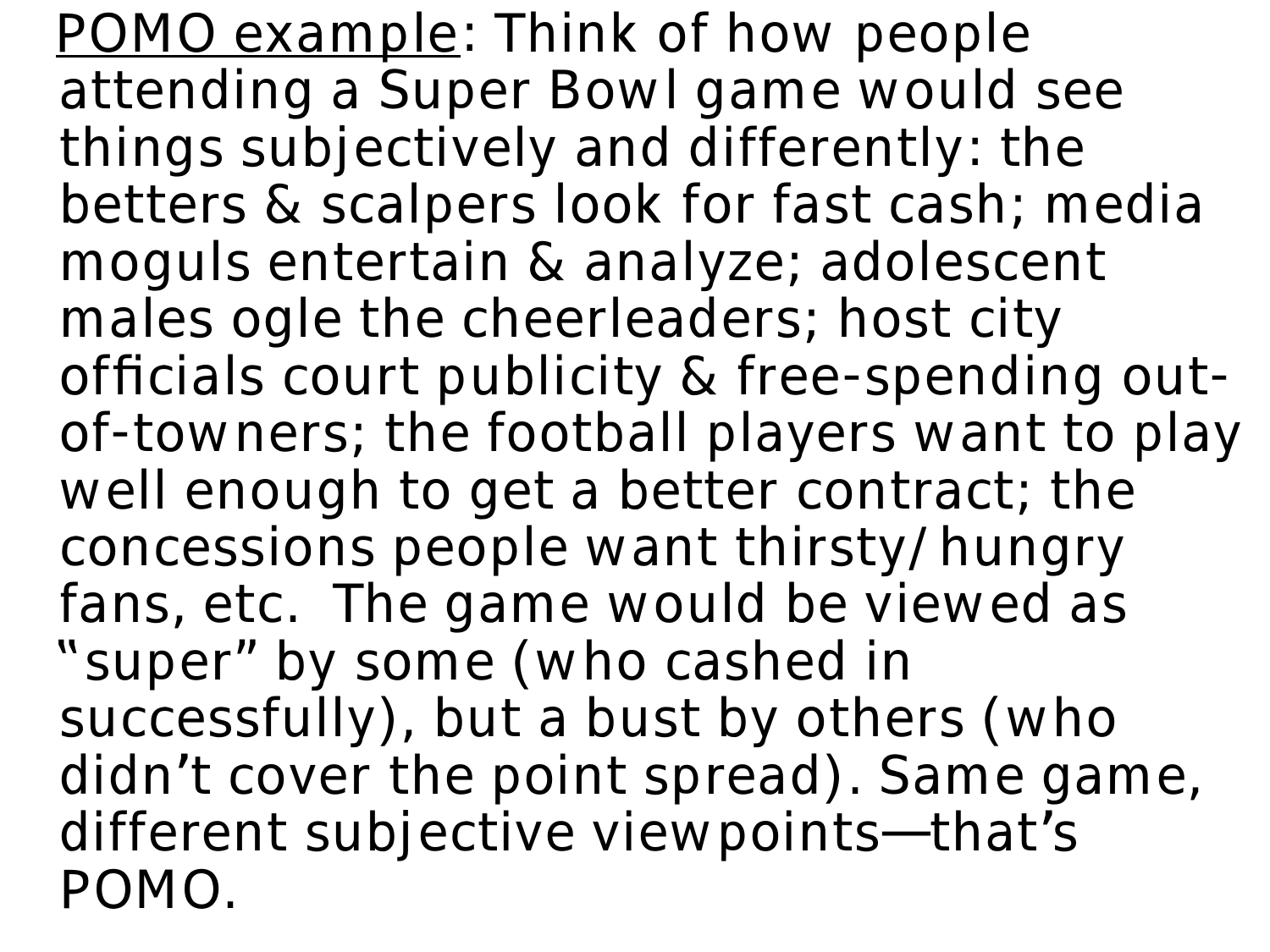

POMO example: Think of how people attending a Super Bowl game would see things subjectively and differently: the betters & scalpers look for fast cash; media moguls entertain & analyze; adolescent males ogle the cheerleaders; host city officials court publicity & free-spending out-of-towners; the football players want to play well enough to get a better contract; the concessions people want thirsty/hungry fans, etc.  The game would be viewed as “super” by some (who cashed in successfully), but a bust by others (who didn’t cover the point spread). Same game, different subjective viewpoints—that’s POMO.